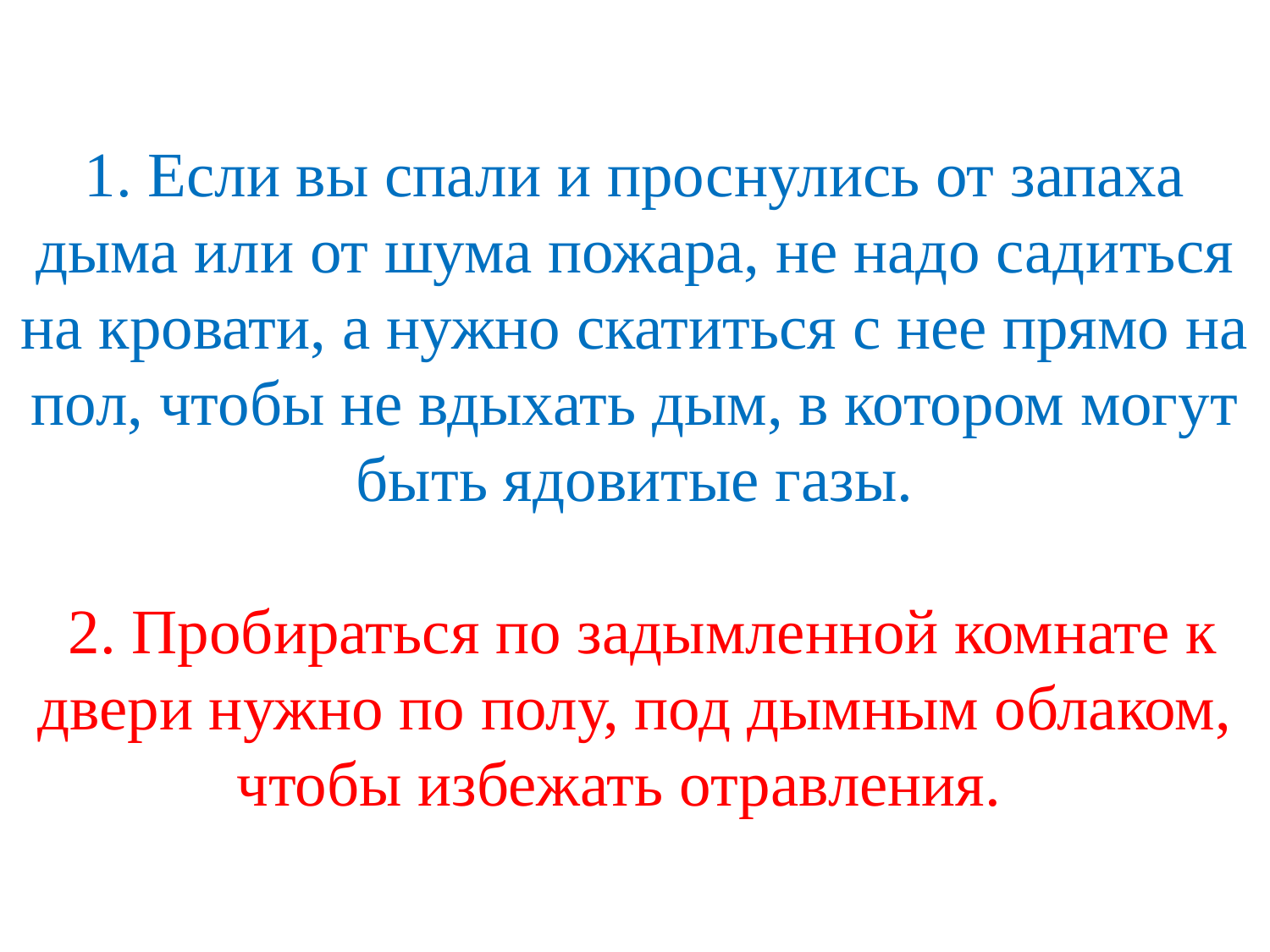

# 1. Если вы спали и проснулись от запаха дыма или от шума пожара, не надо садиться на кровати, а нужно скатиться с нее прямо на пол, чтобы не вдыхать дым, в котором могут быть ядовитые газы. 2. Пробираться по задымленной комнате к двери нужно по полу, под дымным облаком, чтобы избежать отравления.